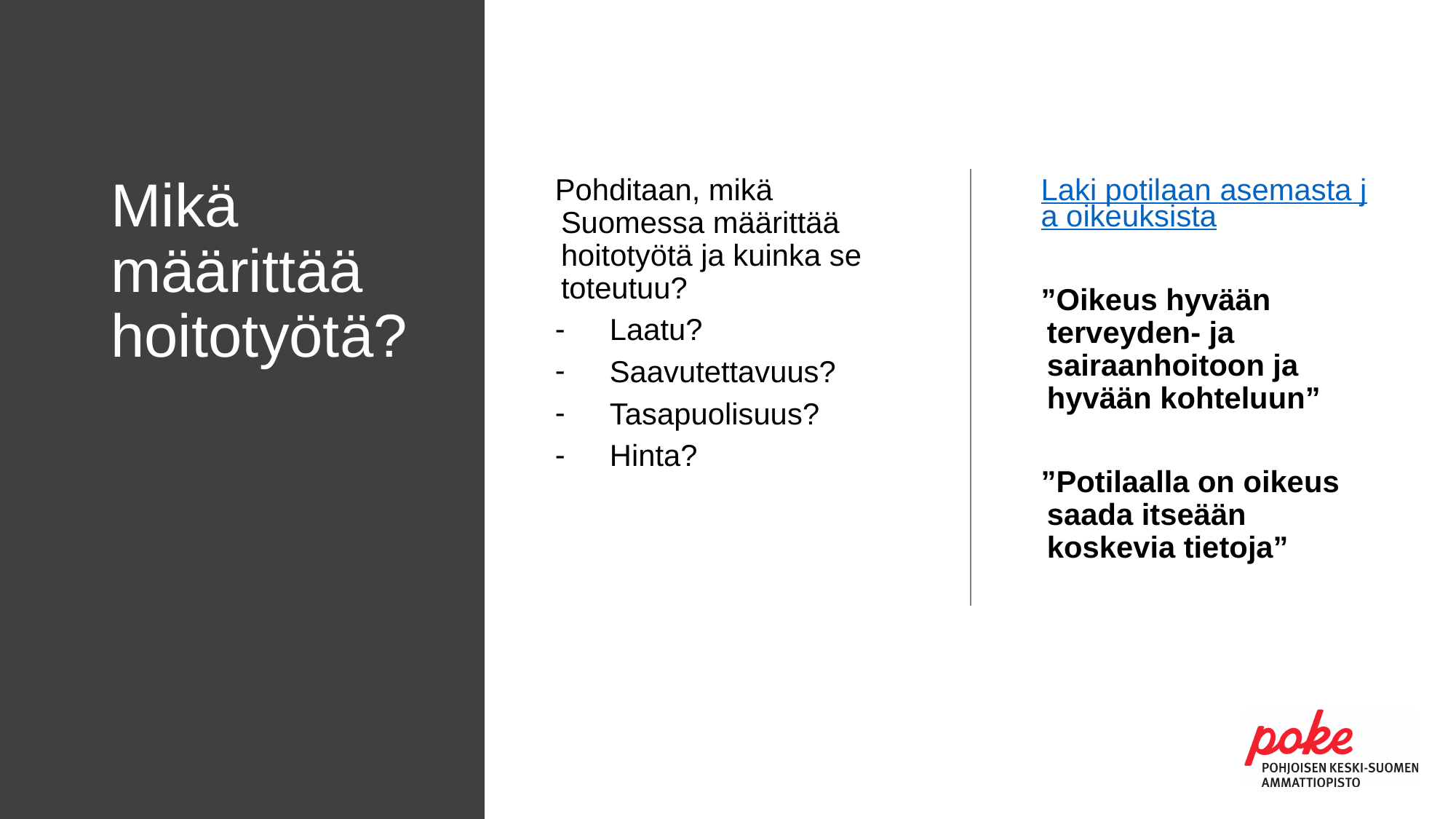

# Mikä määrittää hoitotyötä?
Pohditaan, mikä Suomessa määrittää hoitotyötä ja kuinka se toteutuu?
Laatu?
Saavutettavuus?
Tasapuolisuus?
Hinta?

Laki potilaan asemasta ja oikeuksista

”Oikeus hyvään terveyden- ja sairaanhoitoon ja hyvään kohteluun”

”Potilaalla on oikeus saada itseään koskevia tietoja”